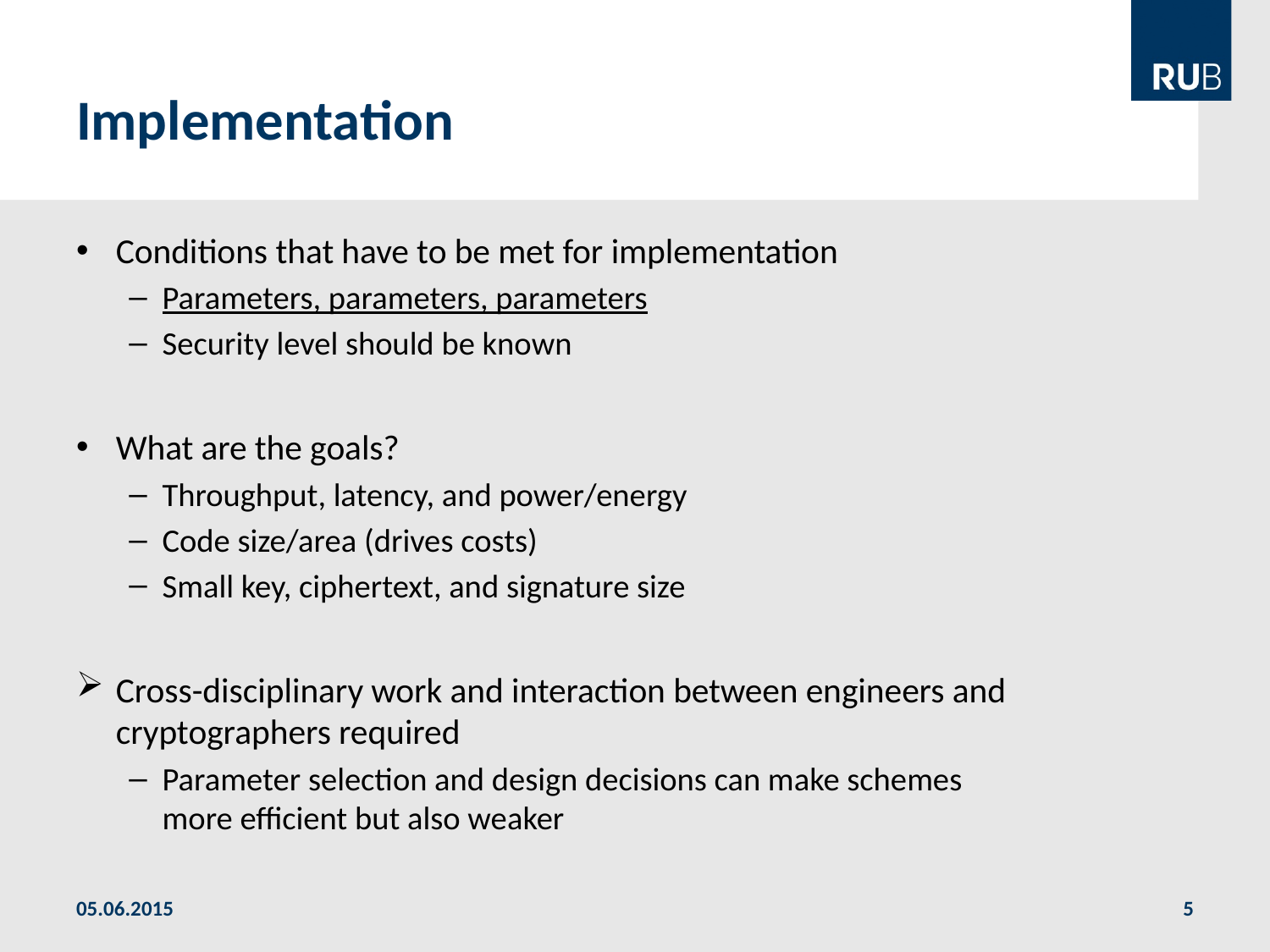

# Implementation
Conditions that have to be met for implementation
Parameters, parameters, parameters
Security level should be known

What are the goals?
Throughput, latency, and power/energy
Code size/area (drives costs)
Small key, ciphertext, and signature size

Cross-disciplinary work and interaction between engineers and cryptographers required
Parameter selection and design decisions can make schemes more efficient but also weaker
05.06.2015
5